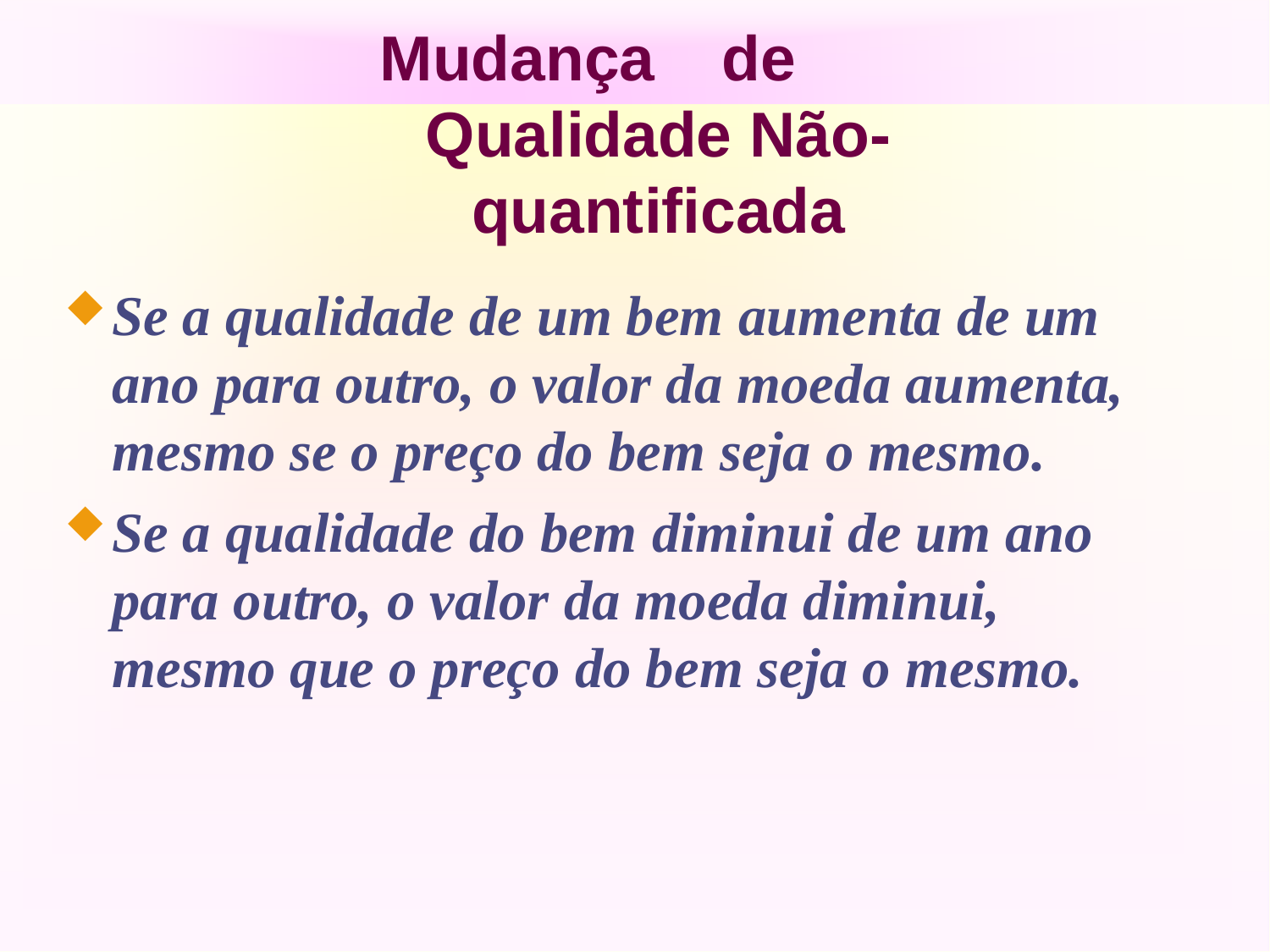

# Mudança	de	Qualidade Não-quantificada
Se a qualidade de um bem aumenta de um ano para outro, o valor da moeda aumenta, mesmo se o preço do bem seja o mesmo.
Se a qualidade do bem diminui de um ano para outro, o valor da moeda diminui, mesmo que o preço do bem seja o mesmo.